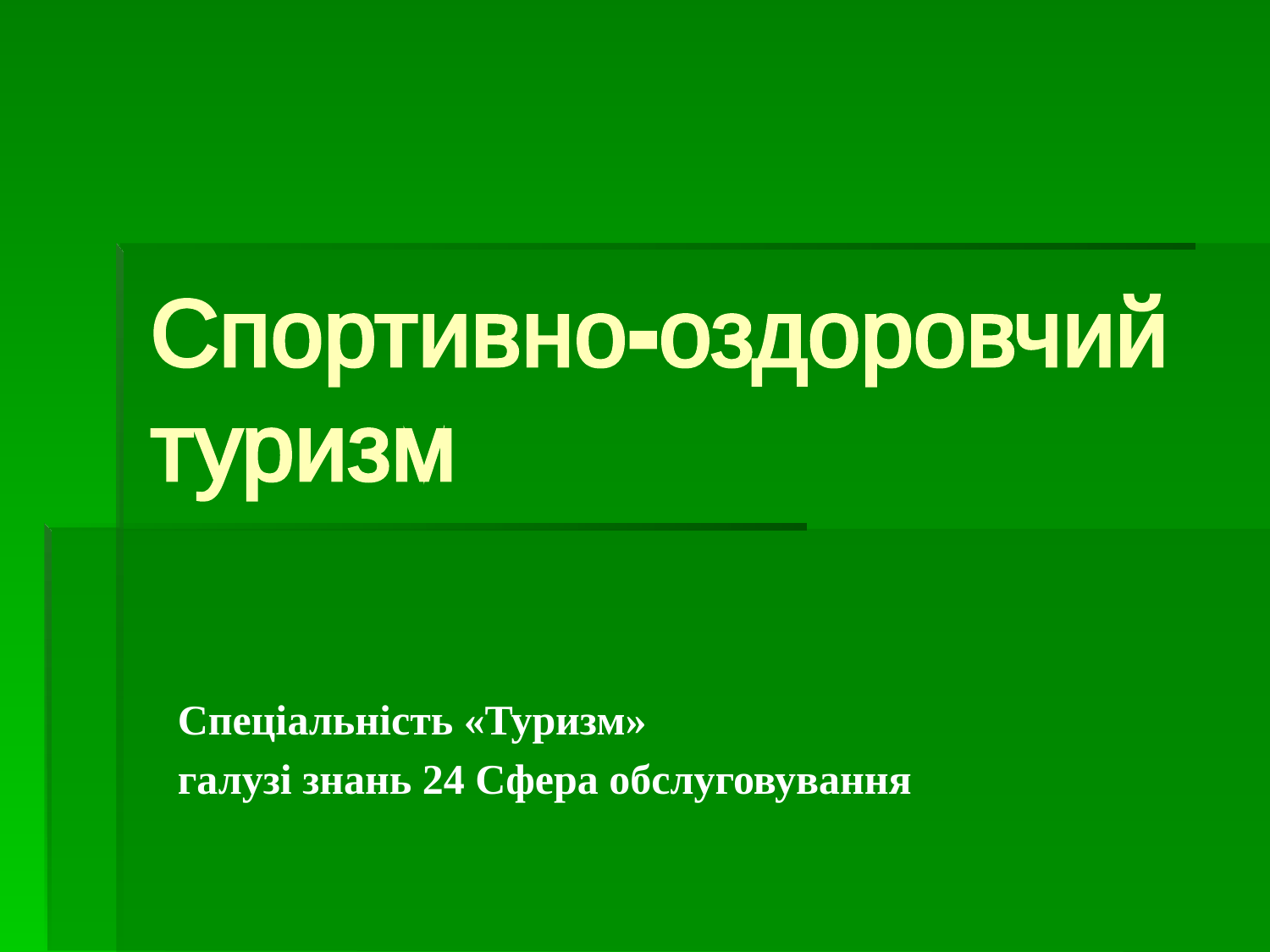

# Спортивно-оздоровчий  туризм
Спеціальність «Туризм»
галузі знань 24 Сфера обслуговування